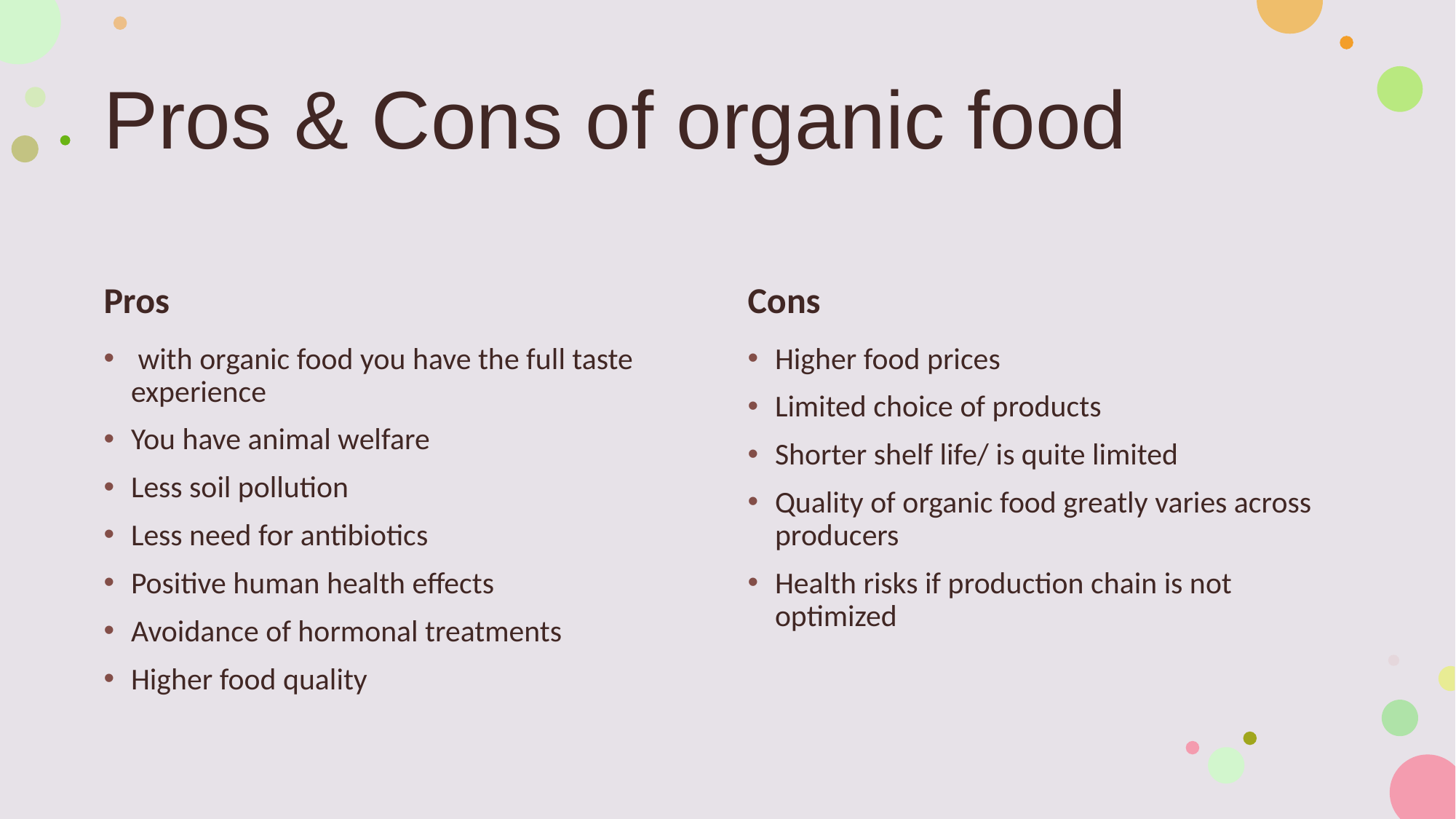

# Pros & Cons of organic food
Pros
Cons
 with organic food you have the full taste experience
You have animal welfare
Less soil pollution
Less need for antibiotics
Positive human health effects
Avoidance of hormonal treatments
Higher food quality

Higher food prices
Limited choice of products
Shorter shelf life/ is quite limited
Quality of organic food greatly varies across producers
Health risks if production chain is not optimized